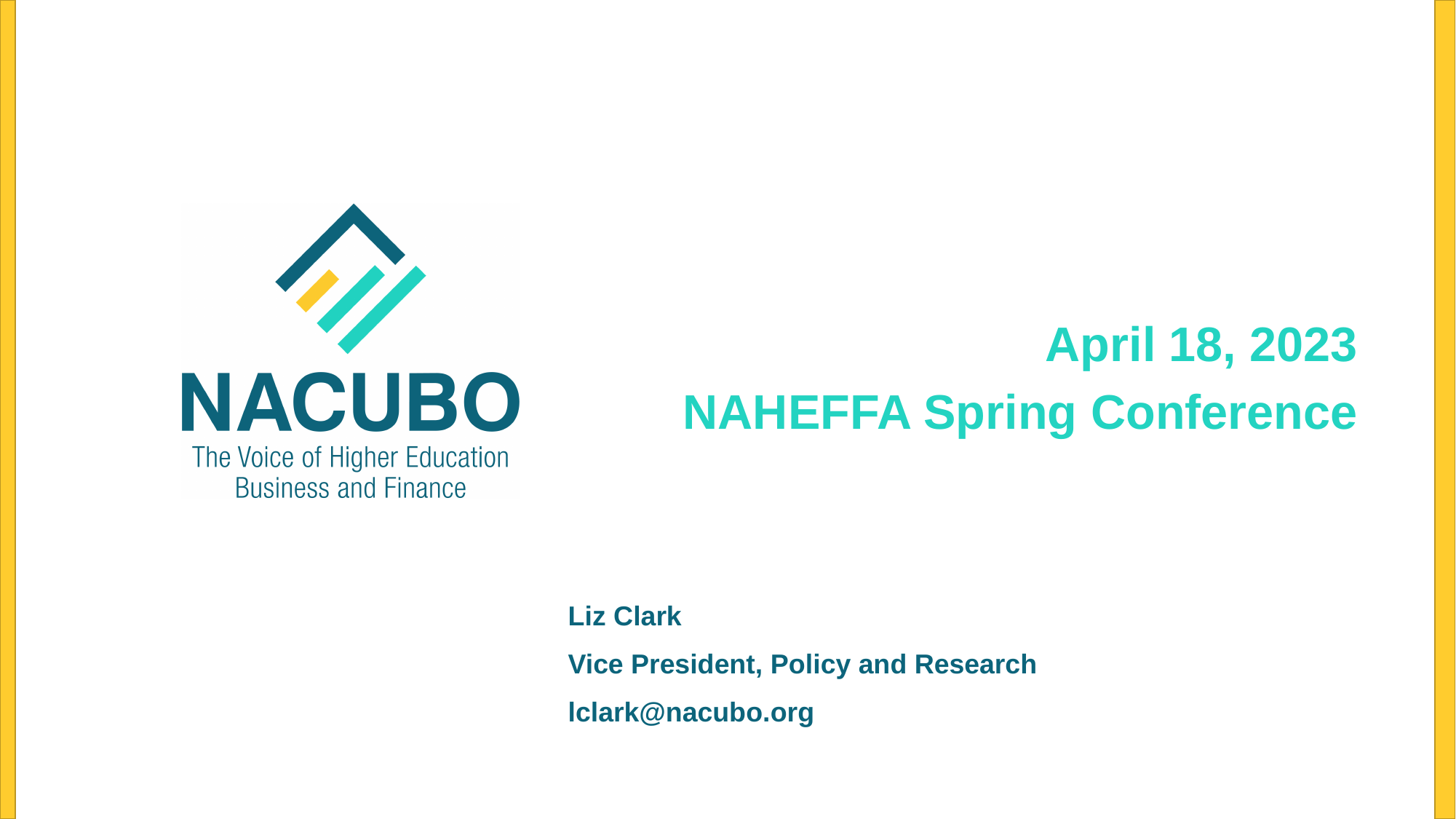

April 18, 2023
NAHEFFA Spring Conference

Liz Clark
Vice President, Policy and Research
lclark@nacubo.org